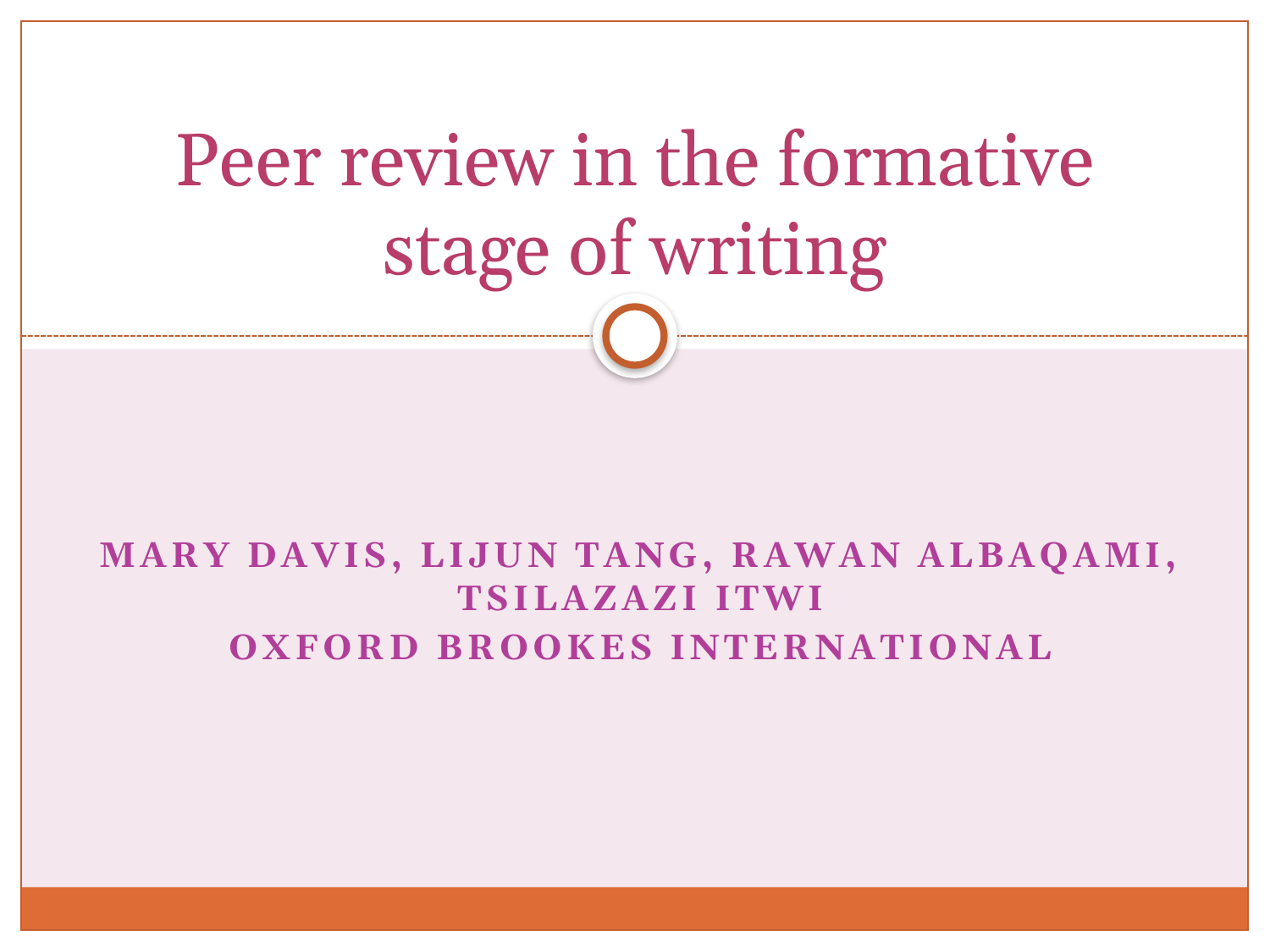

# Peer review in the formative stage of writing
Mary Davis, Lijun Tang, Rawan AlBaqami, Tsilazazi Itwi
Oxford Brookes International